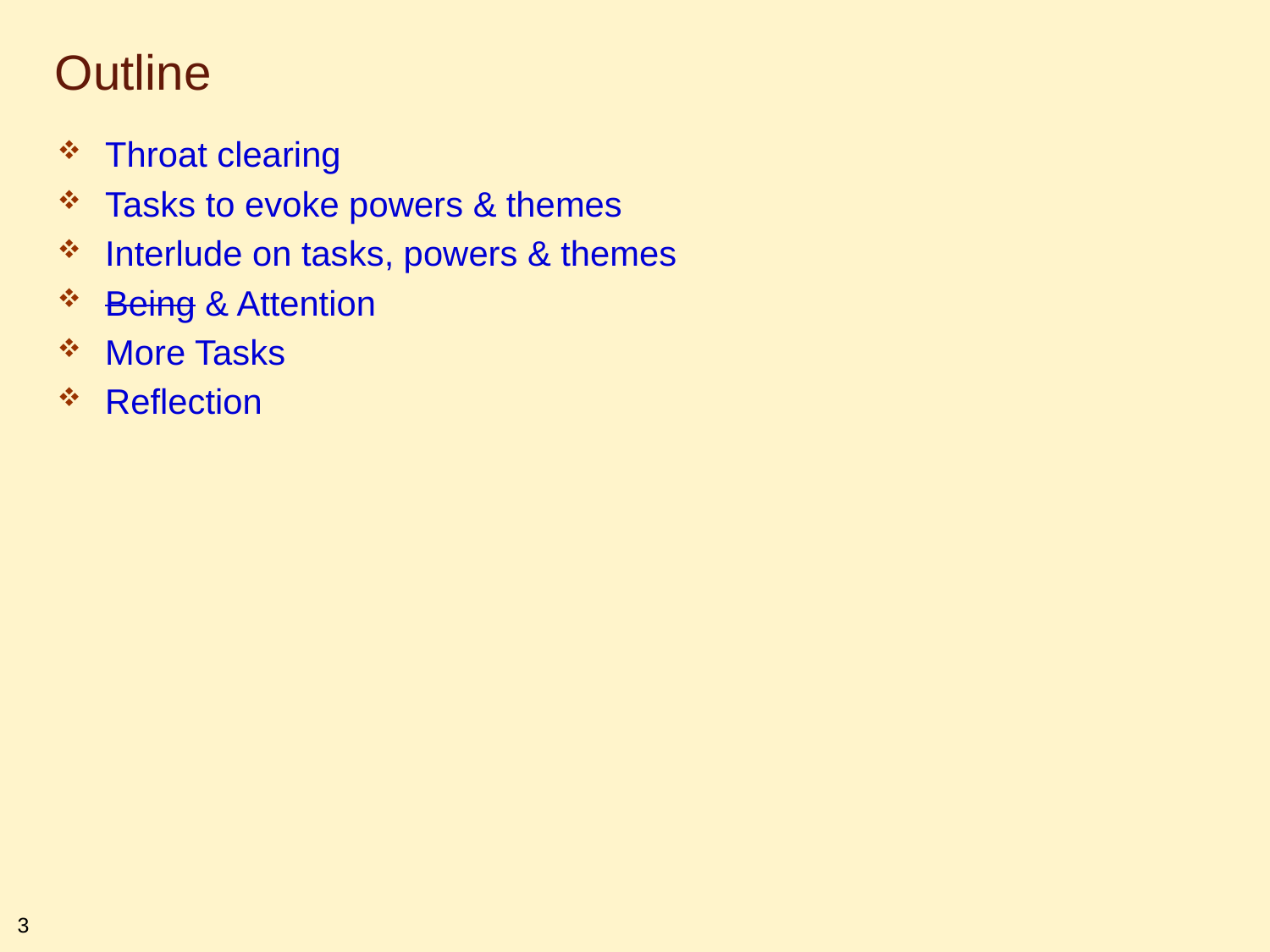

# Outline
Throat clearing
Tasks to evoke powers & themes
Interlude on tasks, powers & themes
Being & Attention
More Tasks
Reflection